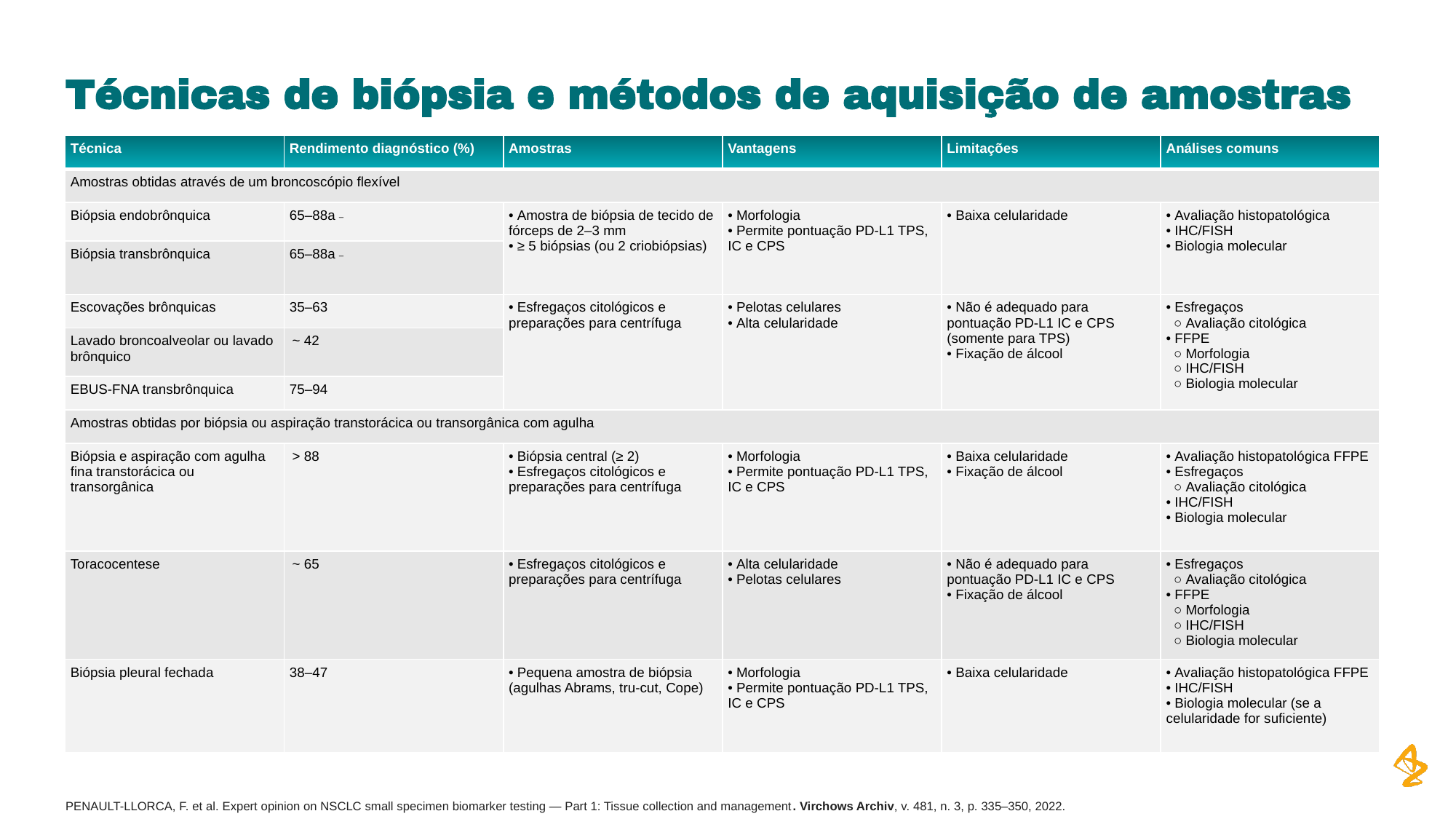

# Técnicas de biópsia e métodos de aquisição de amostras
| Técnica | Rendimento diagnóstico (%) | Amostras | Vantagens | Limitações | Análises comuns |
| --- | --- | --- | --- | --- | --- |
| Amostras obtidas através de um broncoscópio flexível |  |  |  |  |  |
| Biópsia endobrônquica | 65–88a \_ | • Amostra de biópsia de tecido de fórceps de 2–3 mm • ≥ 5 biópsias (ou 2 criobiópsias) | • Morfologia • Permite pontuação PD-L1 TPS, IC e CPS | • Baixa celularidade | • Avaliação histopatológica • IHC/FISH • Biologia molecular |
| Biópsia transbrônquica | 65–88a \_ |  |  |  |  |
| Escovações brônquicas | 35–63 | • Esfregaços citológicos e preparações para centrífuga | • Pelotas celulares • Alta celularidade | • Não é adequado para pontuação PD-L1 IC e CPS (somente para TPS) • Fixação de álcool | • Esfregaços   ○ Avaliação citológica  • FFPE   ○ Morfologia   ○ IHC/FISH   ○ Biologia molecular |
| Lavado broncoalveolar ou lavado brônquico | ~ 42 |  |  |  |  |
| EBUS-FNA transbrônquica | 75–94 |  |  |  |  |
| Amostras obtidas por biópsia ou aspiração transtorácica ou transorgânica com agulha |  |  |  |  |  |
| Biópsia e aspiração com agulha fina transtorácica ou transorgânica | > 88 | • Biópsia central (≥ 2) • Esfregaços citológicos e preparações para centrífuga | • Morfologia • Permite pontuação PD-L1 TPS, IC e CPS | • Baixa celularidade • Fixação de álcool | • Avaliação histopatológica FFPE • Esfregaços   ○ Avaliação citológica  • IHC/FISH • Biologia molecular |
| Toracocentese | ~ 65 | • Esfregaços citológicos e preparações para centrífuga | • Alta celularidade • Pelotas celulares | • Não é adequado para pontuação PD-L1 IC e CPS • Fixação de álcool | • Esfregaços   ○ Avaliação citológica  • FFPE   ○ Morfologia   ○ IHC/FISH   ○ Biologia molecular |
| Biópsia pleural fechada | 38–47 | • Pequena amostra de biópsia (agulhas Abrams, tru-cut, Cope) | • Morfologia • Permite pontuação PD-L1 TPS, IC e CPS | • Baixa celularidade | • Avaliação histopatológica FFPE • IHC/FISH • Biologia molecular (se a celularidade for suficiente) |

### Chart: Piora da Doença, %

| Category |
|---|
PENAULT-LLORCA, F. et al. Expert opinion on NSCLC small specimen biomarker testing — Part 1: Tissue collection and management. Virchows Archiv, v. 481, n. 3, p. 335–350, 2022.